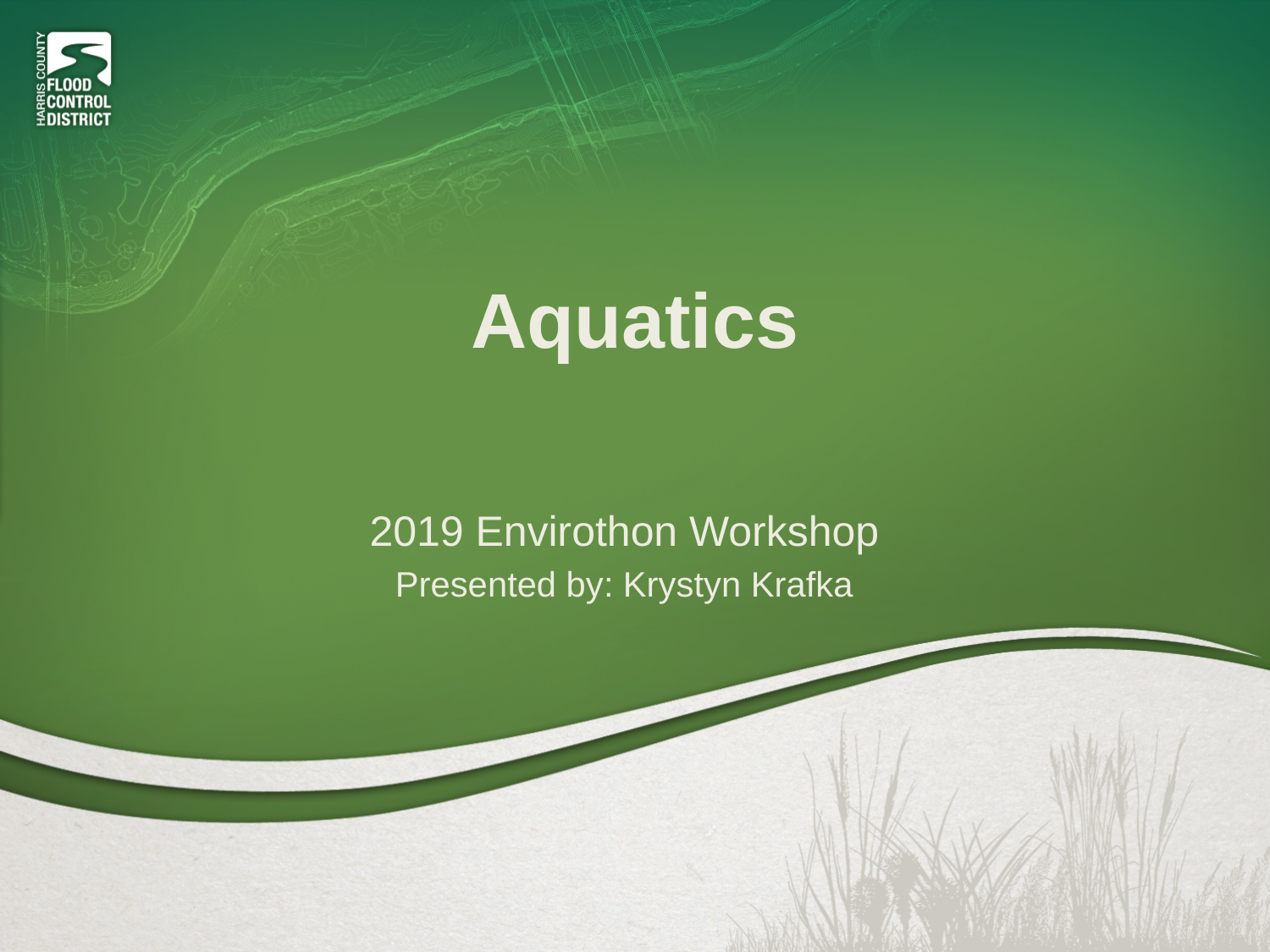

# Aquatics
2019 Envirothon Workshop
Presented by: Krystyn Krafka